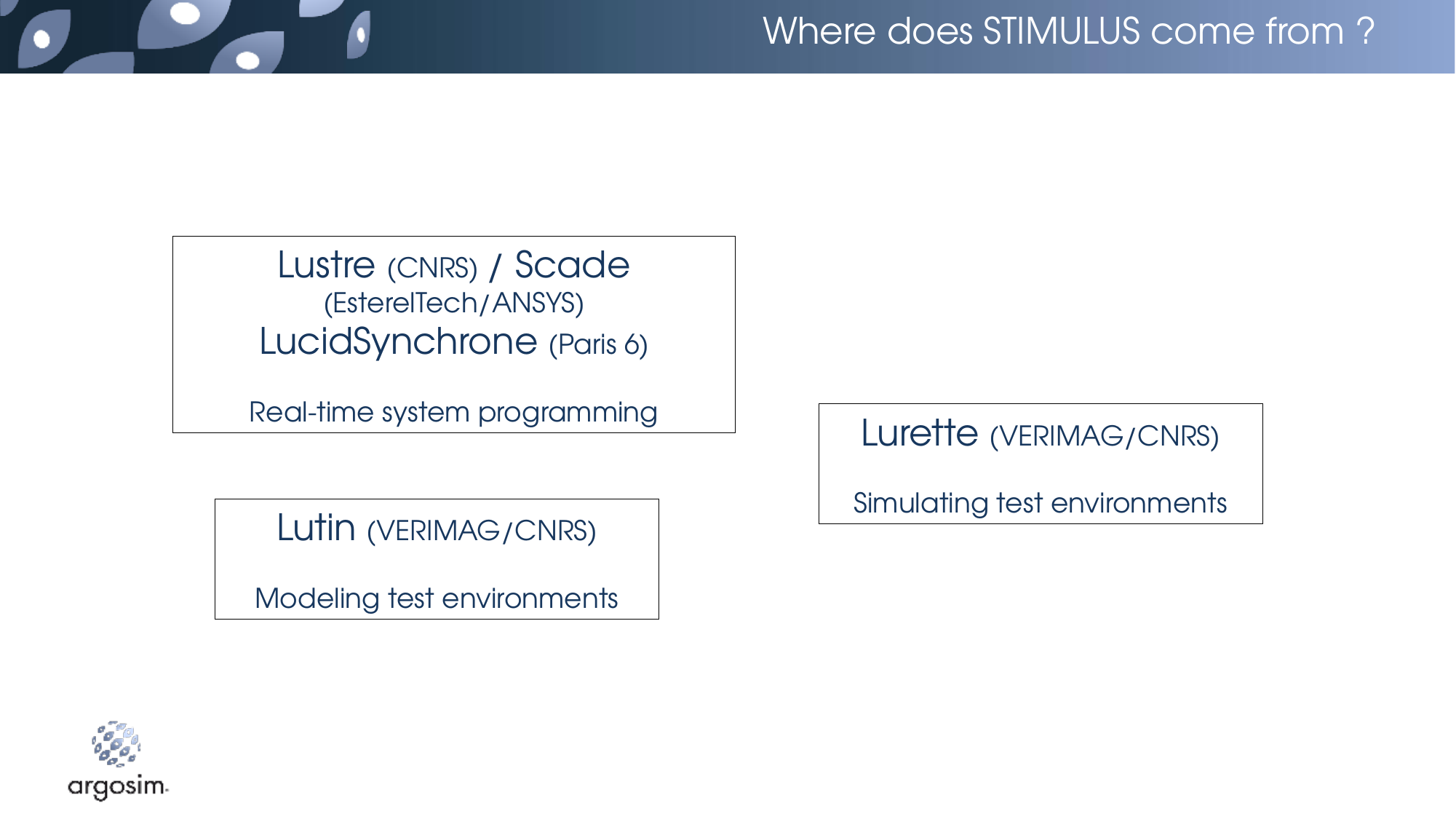

# Where does STIMULUS come from ?
Lustre (CNRS) / Scade (EsterelTech/ANSYS)
LucidSynchrone (Paris 6)
Real-time system programming
Lurette (VERIMAG/CNRS)
Simulating test environments
Lutin (VERIMAG/CNRS)
Modeling test environments